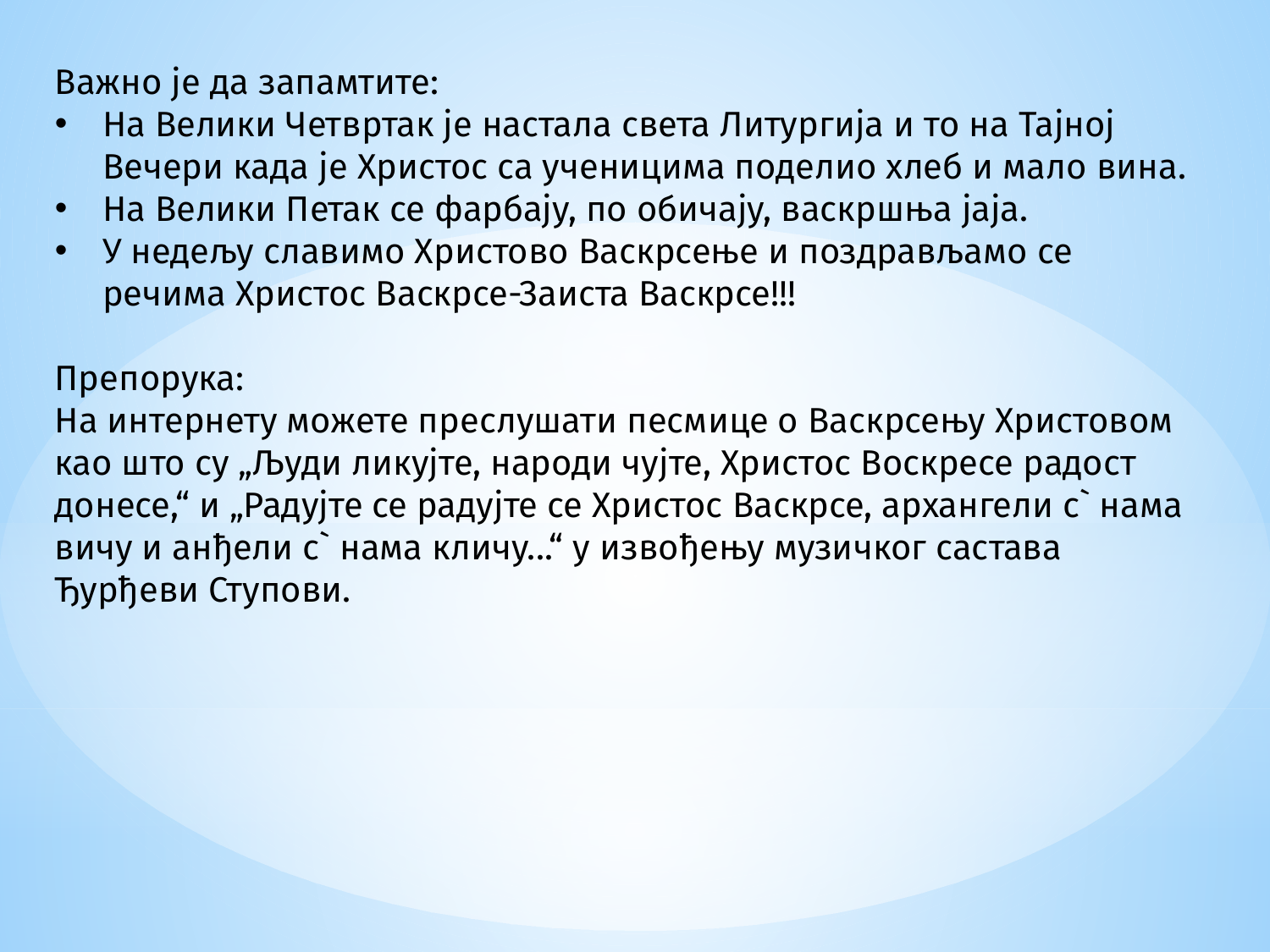

Важно је да запамтите:
На Велики Четвртак је настала света Литургија и то на Тајној Вечери када је Христос са ученицима поделио хлеб и мало вина.
На Велики Петак се фарбају, по обичају, васкршња јаја.
У недељу славимо Христово Васкрсење и поздрављамо се речима Христос Васкрсе-Заиста Васкрсе!!!

Препорука:
На интернету можете преслушати песмице о Васкрсењу Христовом као што су „Људи ликујте, народи чујте, Христос Воскресе радост донесе,“ и „Радујте се радујте се Христос Васкрсе, архангели с` нама вичу и анђели с` нама кличу...“ у извођењу музичког састава Ђурђеви Ступови.